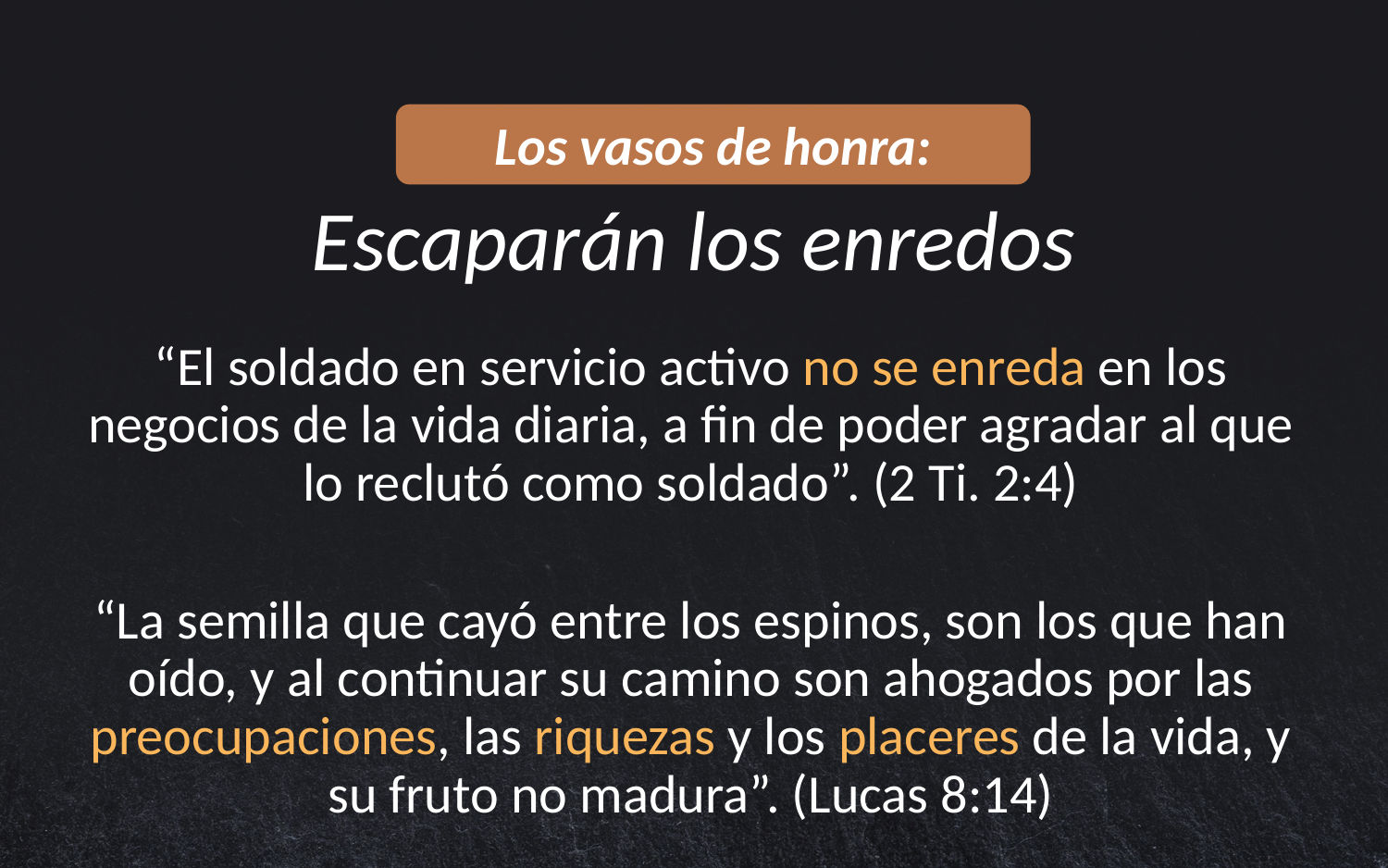

Los vasos de honra:
# Escaparán los enredos
“El soldado en servicio activo no se enreda en los negocios de la vida diaria, a fin de poder agradar al que lo reclutó como soldado”. (2 Ti. 2:4)
“La semilla que cayó entre los espinos, son los que han oído, y al continuar su camino son ahogados por las preocupaciones, las riquezas y los placeres de la vida, y su fruto no madura”. (Lucas 8:14)